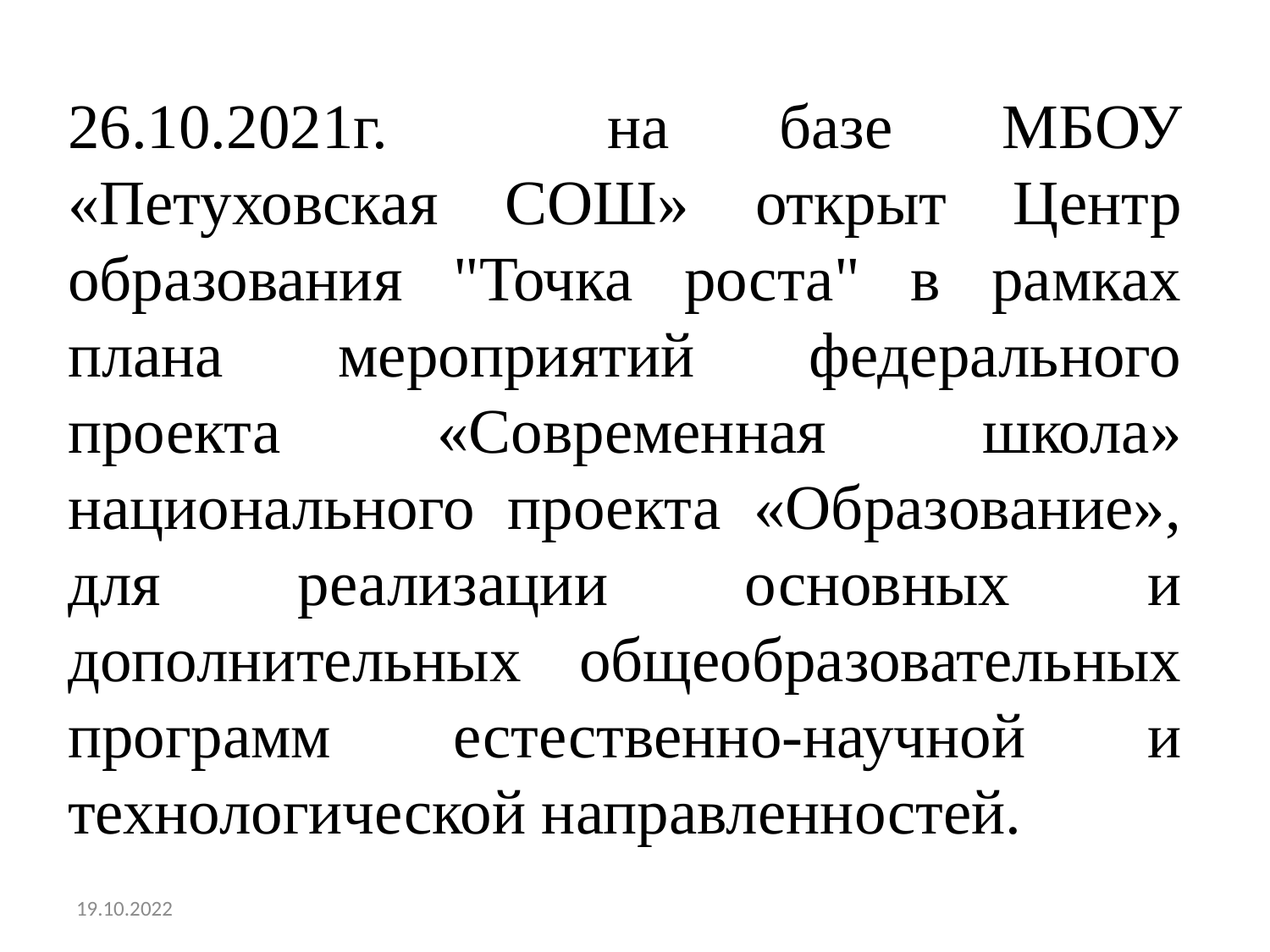

26.10.2021г.  на базе МБОУ «Петуховская СОШ» открыт Центр образования "Точка роста" в рамках плана мероприятий федерального проекта «Современная школа» национального проекта «Образование», для реализации основных и дополнительных общеобразовательных программ естественно-научной и технологической направленностей.
19.10.2022